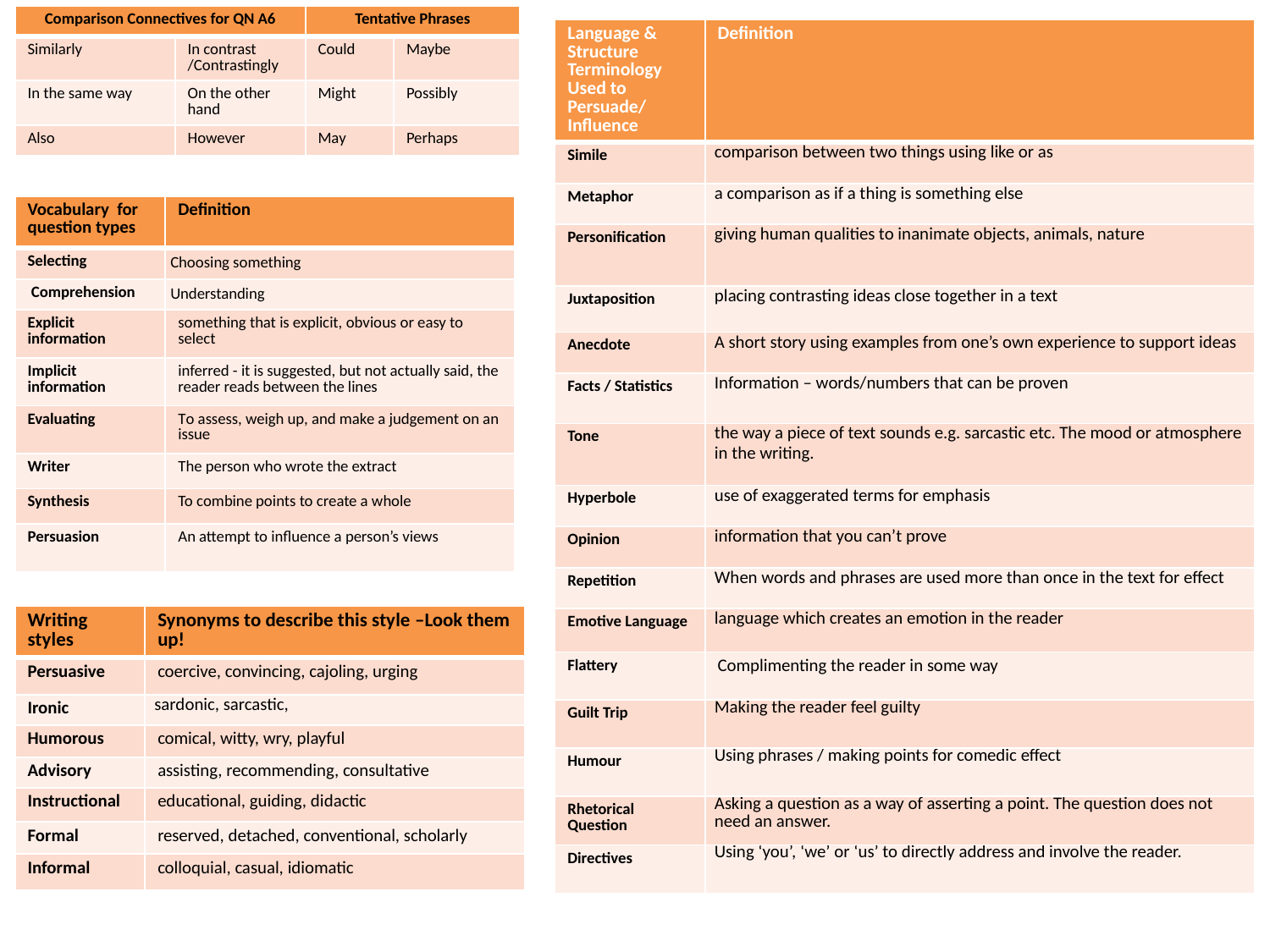

| Comparison Connectives for QN A6 |  | Tentative Phrases |  |
| --- | --- | --- | --- |
| Similarly | In contrast /Contrastingly | Could | Maybe |
| In the same way | On the other hand | Might | Possibly |
| Also | However | May | Perhaps |
| Language & Structure Terminology Used to Persuade/ Influence | Definition |
| --- | --- |
| Simile | comparison between two things using like or as |
| Metaphor | a comparison as if a thing is something else |
| Personification | giving human qualities to inanimate objects, animals, nature |
| Juxtaposition | placing contrasting ideas close together in a text |
| Anecdote | A short story using examples from one’s own experience to support ideas |
| Facts / Statistics | Information – words/numbers that can be proven |
| Tone | the way a piece of text sounds e.g. sarcastic etc. The mood or atmosphere in the writing. |
| Hyperbole | use of exaggerated terms for emphasis |
| Opinion | information that you can’t prove |
| Repetition | When words and phrases are used more than once in the text for effect |
| Emotive Language | language which creates an emotion in the reader |
| Flattery | Complimenting the reader in some way |
| Guilt Trip | Making the reader feel guilty |
| Humour | Using phrases / making points for comedic effect |
| Rhetorical Question | Asking a question as a way of asserting a point. The question does not need an answer. |
| Directives | Using ‘you’, ‘we’ or ‘us’ to directly address and involve the reader. |
| Vocabulary for question types | Definition |
| --- | --- |
| Selecting | Choosing something |
| Comprehension | Understanding |
| Explicit information | something that is explicit, obvious or easy to select |
| Implicit information | inferred - it is suggested, but not actually said, the reader reads between the lines |
| Evaluating | To assess, weigh up, and make a judgement on an issue |
| Writer | The person who wrote the extract |
| Synthesis | To combine points to create a whole |
| Persuasion | An attempt to influence a person’s views |
| Writing styles | Synonyms to describe this style –Look them up! |
| --- | --- |
| Persuasive | coercive, convincing, cajoling, urging |
| Ironic | sardonic, sarcastic, |
| Humorous | comical, witty, wry, playful |
| Advisory | assisting, recommending, consultative |
| Instructional | educational, guiding, didactic |
| Formal | reserved, detached, conventional, scholarly |
| Informal | colloquial, casual, idiomatic |